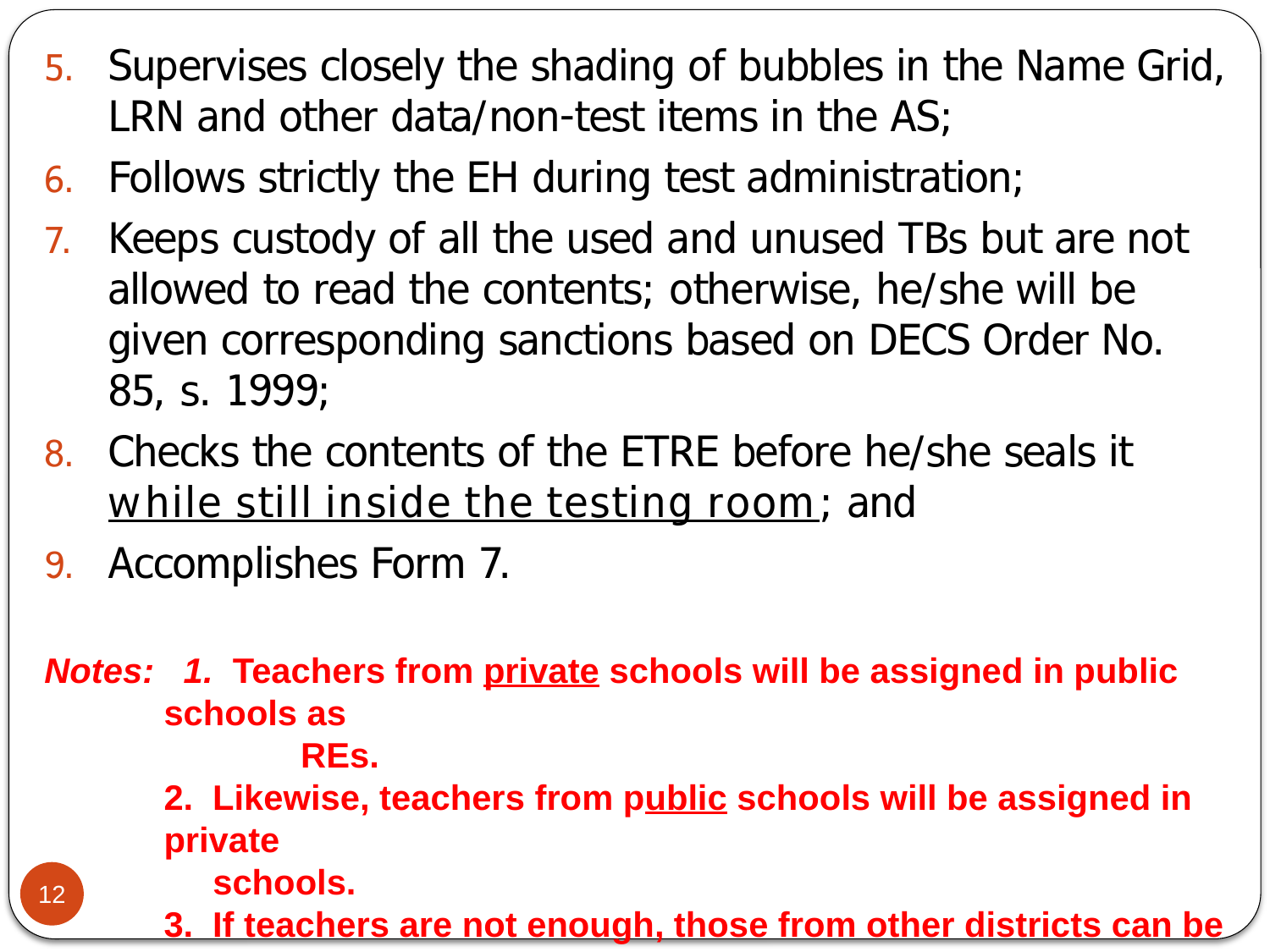

Supervises closely the shading of bubbles in the Name Grid, LRN and other data/non-test items in the AS;
Follows strictly the EH during test administration;
Keeps custody of all the used and unused TBs but are not allowed to read the contents; otherwise, he/she will be given corresponding sanctions based on DECS Order No. 85, s. 1999;
Checks the contents of the ETRE before he/she seals it while still inside the testing room; and
Accomplishes Form 7.

Notes:   1.  Teachers from private schools will be assigned in public  schools as
		 REs.
	2.  Likewise, teachers from public schools will be assigned in private
	     schools.
	3.  If teachers are not enough, those from other districts can be
                     assigned.
12